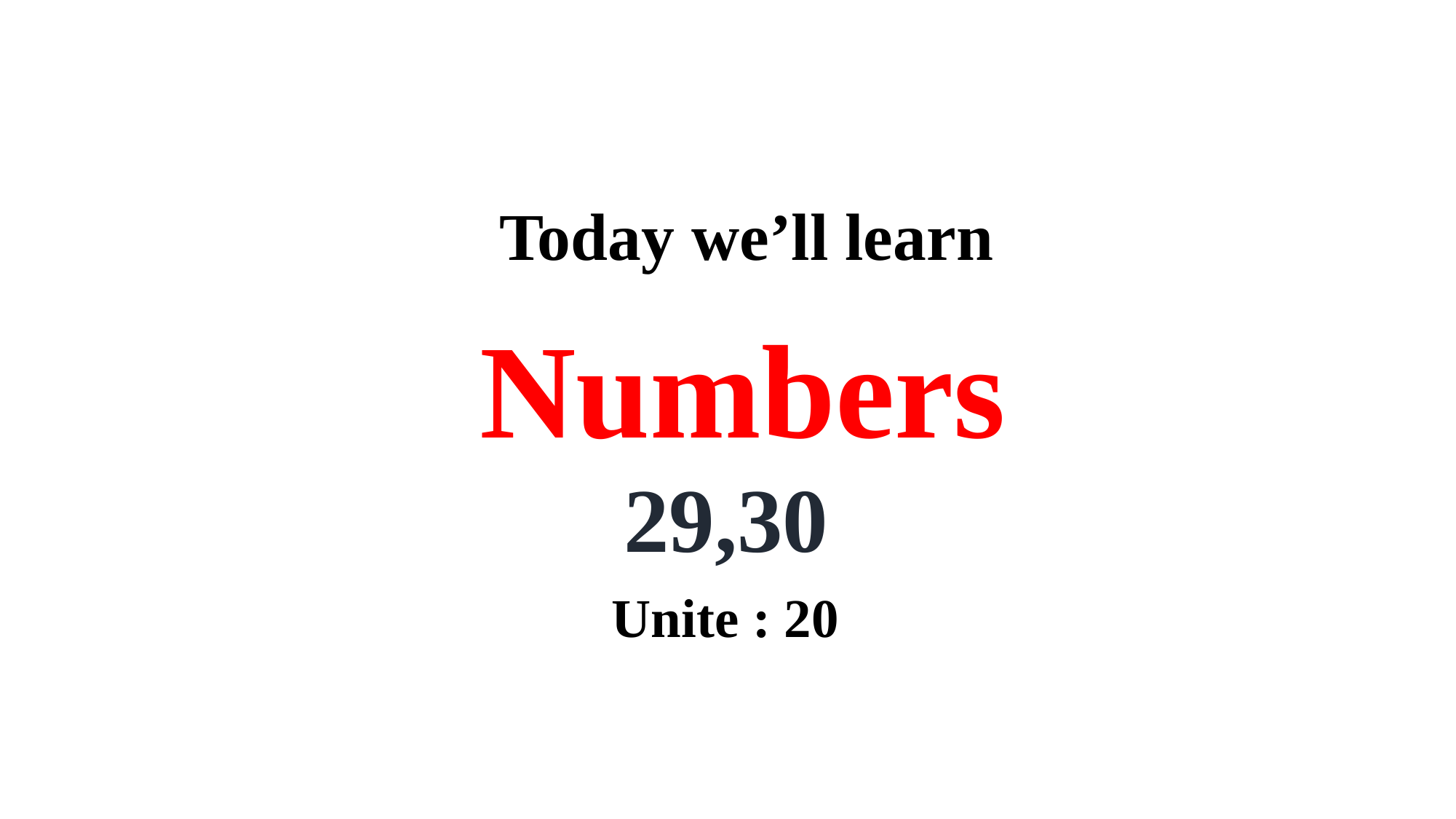

Today we’ll learn
Numbers
29,30
Unite : 20